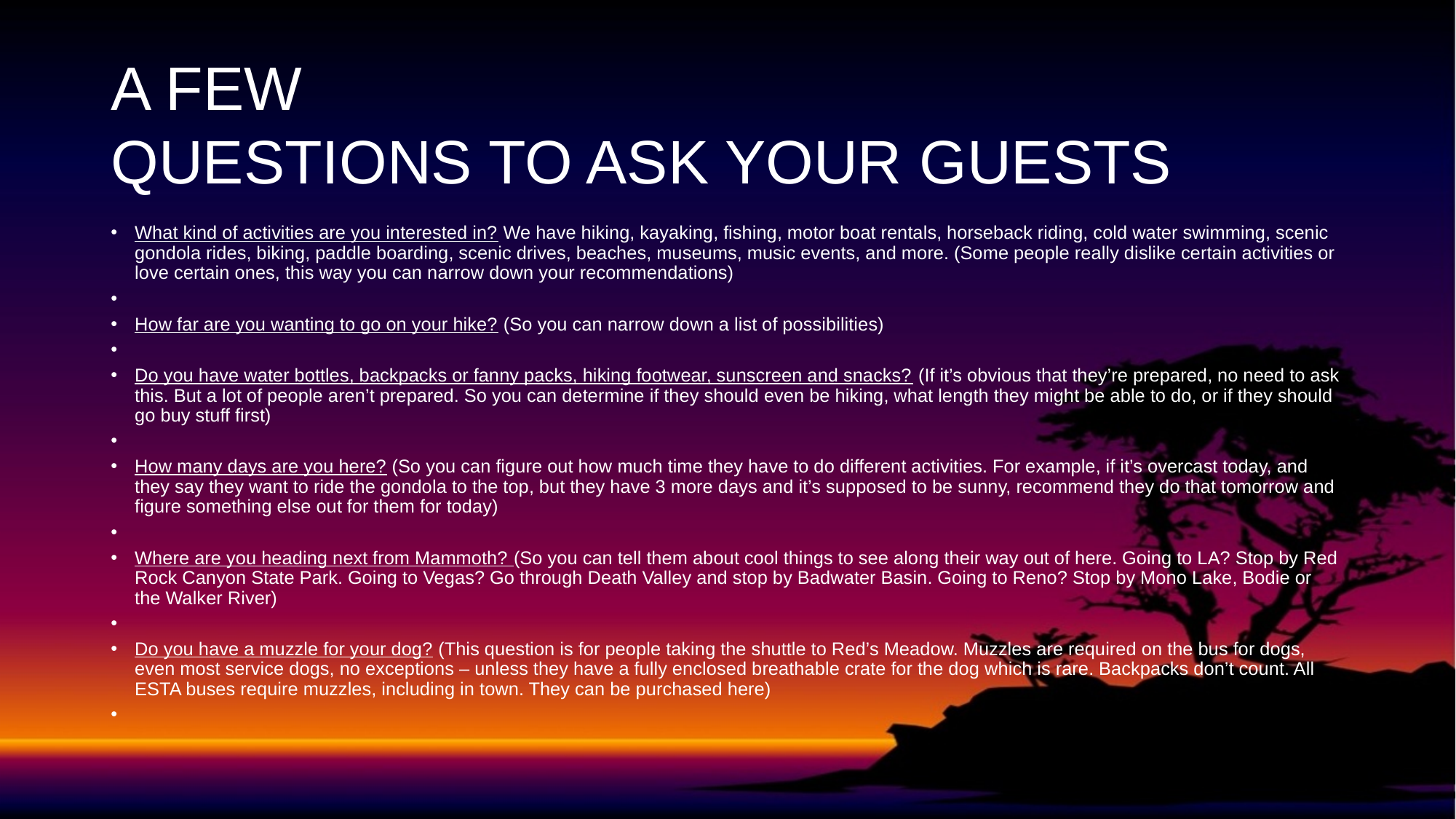

# A FEW QUESTIONS TO ASK YOUR GUESTS
What kind of activities are you interested in? We have hiking, kayaking, fishing, motor boat rentals, horseback riding, cold water swimming, scenic gondola rides, biking, paddle boarding, scenic drives, beaches, museums, music events, and more. (Some people really dislike certain activities or love certain ones, this way you can narrow down your recommendations)

How far are you wanting to go on your hike? (So you can narrow down a list of possibilities)

Do you have water bottles, backpacks or fanny packs, hiking footwear, sunscreen and snacks? (If it’s obvious that they’re prepared, no need to ask this. But a lot of people aren’t prepared. So you can determine if they should even be hiking, what length they might be able to do, or if they should go buy stuff first)

How many days are you here? (So you can figure out how much time they have to do different activities. For example, if it’s overcast today, and they say they want to ride the gondola to the top, but they have 3 more days and it’s supposed to be sunny, recommend they do that tomorrow and figure something else out for them for today)

Where are you heading next from Mammoth? (So you can tell them about cool things to see along their way out of here. Going to LA? Stop by Red Rock Canyon State Park. Going to Vegas? Go through Death Valley and stop by Badwater Basin. Going to Reno? Stop by Mono Lake, Bodie or the Walker River)

Do you have a muzzle for your dog? (This question is for people taking the shuttle to Red’s Meadow. Muzzles are required on the bus for dogs, even most service dogs, no exceptions – unless they have a fully enclosed breathable crate for the dog which is rare. Backpacks don’t count. All ESTA buses require muzzles, including in town. They can be purchased here)